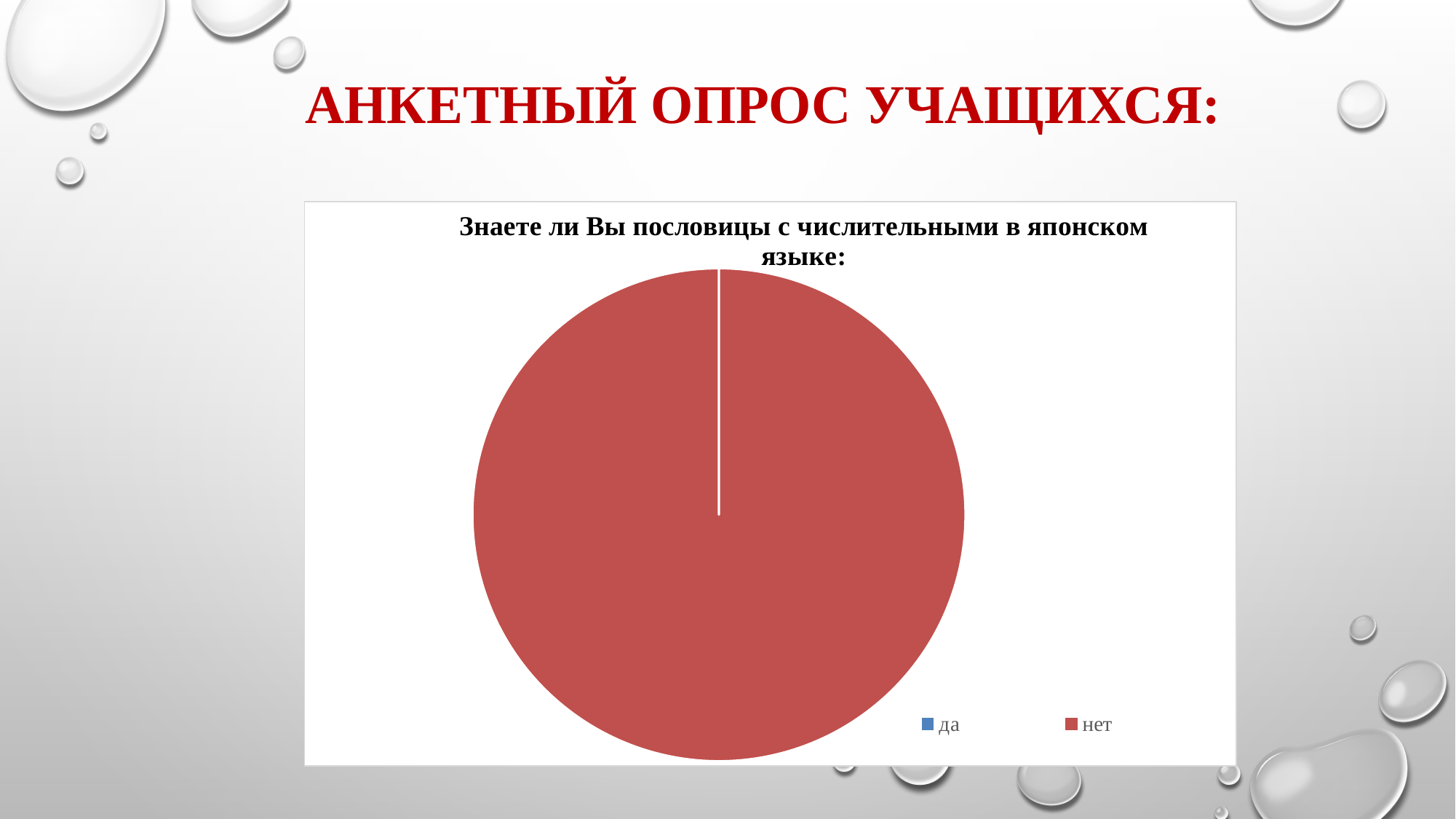

Анкетный опрос учащихся:

### Chart: Знаете ли Вы пословицы с числительными в японском языке:

| Category | Любите ли Вы читать? |
|---|---|
| да | 0.0 |
| нет | 0.5 |